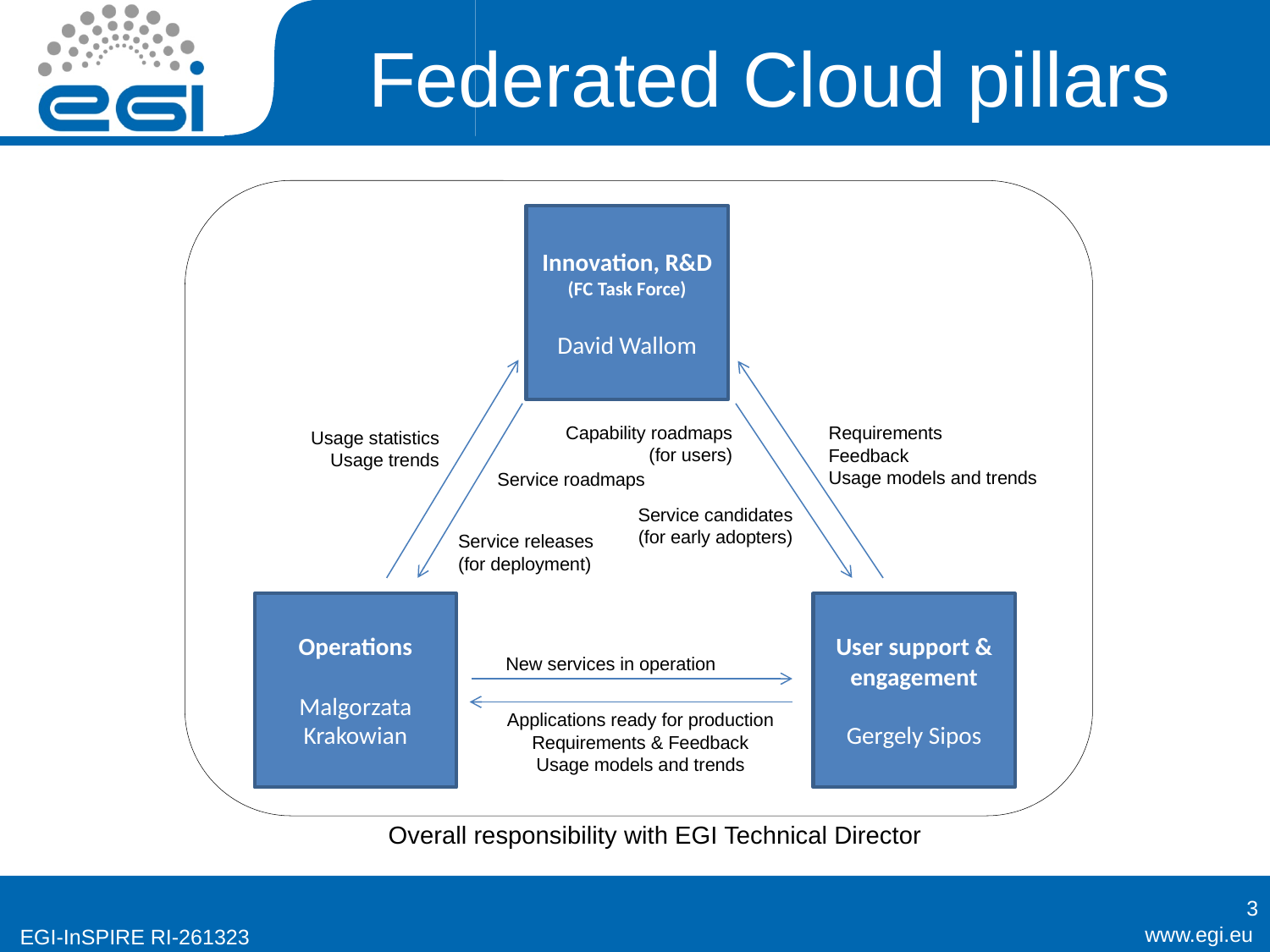

# Federated Cloud pillars

Innovation, R&D (FC Task Force)

David Wallom
Capability roadmaps
(for users)
Requirements
Feedback
Usage models and trends
Usage statistics
Usage trends
Service roadmaps
Service candidates
(for early adopters)
Service releases
(for deployment)
Operations

Malgorzata Krakowian
User support & engagement

Gergely Sipos
New services in operation
Applications ready for production
Requirements & Feedback
Usage models and trends
Overall responsibility with EGI Technical Director
3